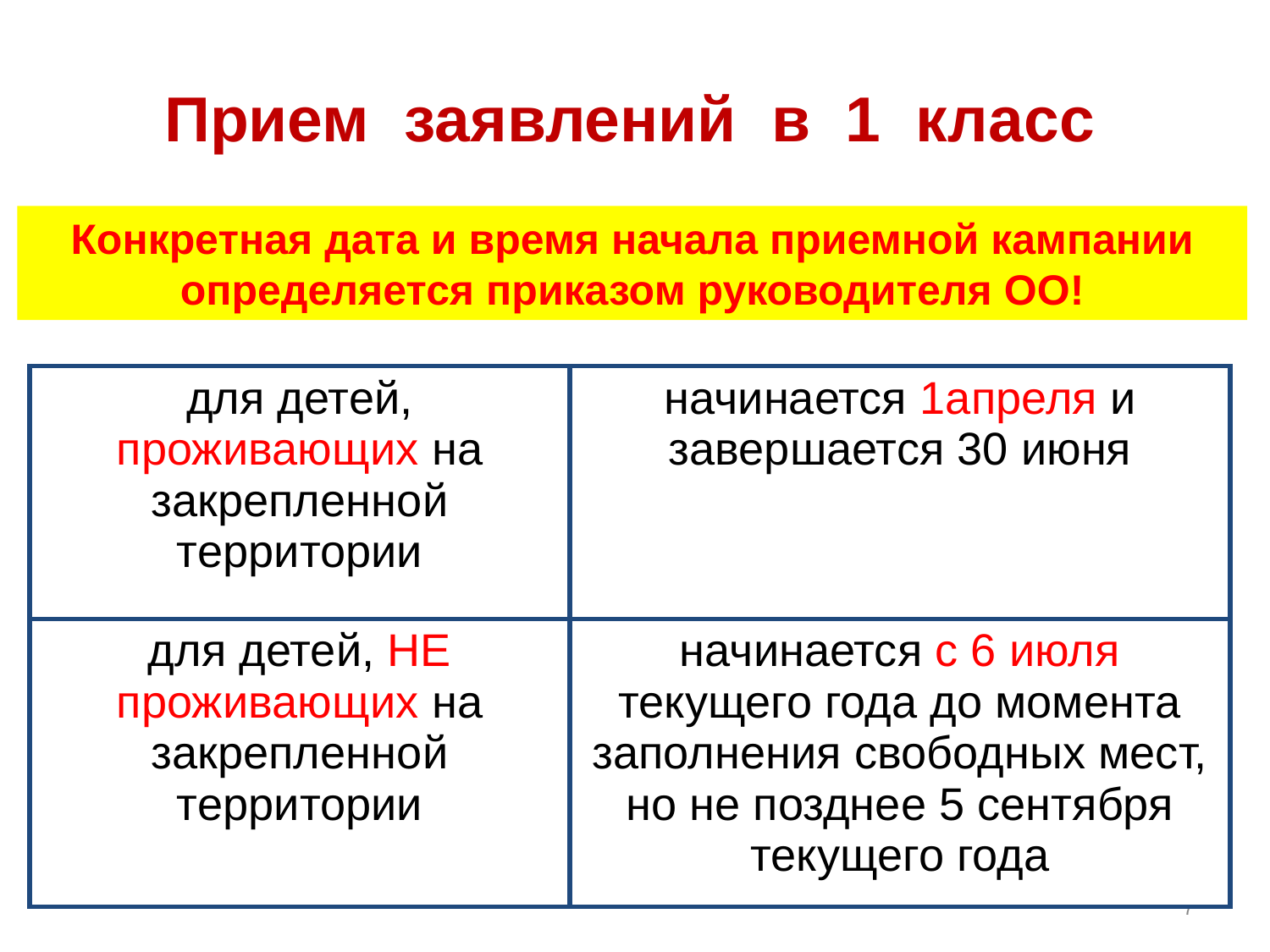

# Прием  заявлений  в  1  класс
Конкретная дата и время начала приемной кампании определяется приказом руководителя ОО!
| для детей, проживающих на закрепленной территории | начинается 1апреля и завершается 30 июня |
| --- | --- |
| для детей, НЕ проживающих на закрепленной территории | начинается с 6 июля текущего года до момента заполнения свободных мест, но не позднее 5 сентября текущего года |
7